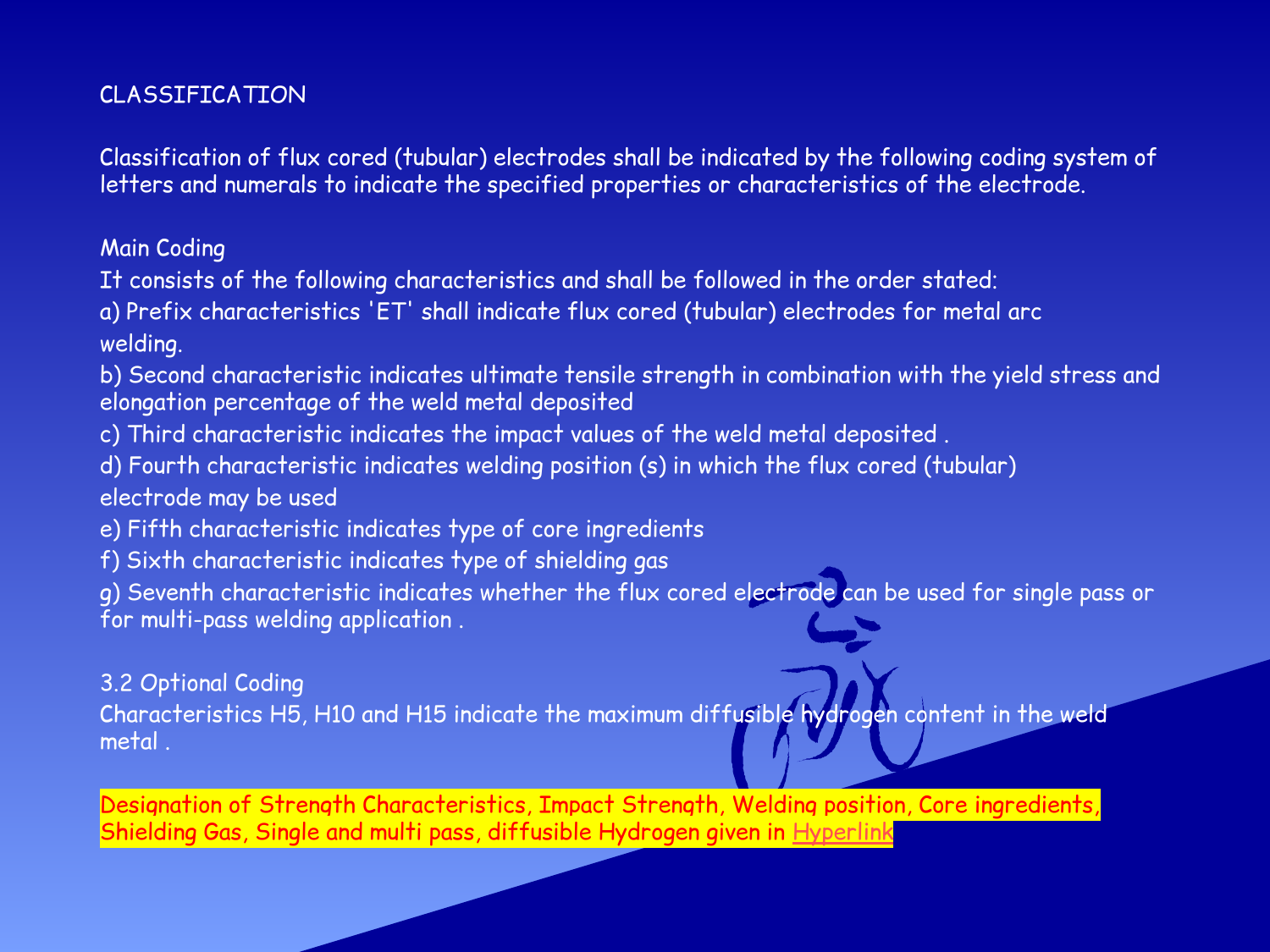

CLASSIFICATION

Classification of flux cored (tubular) electrodes shall be indicated by the following coding system of letters and numerals to indicate the specified properties or characteristics of the electrode.

Main Coding
It consists of the following characteristics and shall be followed in the order stated:
a) Prefix characteristics 'ET' shall indicate flux cored (tubular) electrodes for metal arc
welding.
b) Second characteristic indicates ultimate tensile strength in combination with the yield stress and elongation percentage of the weld metal deposited
c) Third characteristic indicates the impact values of the weld metal deposited .
d) Fourth characteristic indicates welding position (s) in which the flux cored (tubular)
electrode may be used
e) Fifth characteristic indicates type of core ingredients
f) Sixth characteristic indicates type of shielding gas
g) Seventh characteristic indicates whether the flux cored electrode can be used for single pass or for multi-pass welding application .

3.2 Optional Coding
Characteristics H5, H10 and H15 indicate the maximum diffusible hydrogen content in the weld metal .

Designation of Strength Characteristics, Impact Strength, Welding position, Core ingredients, Shielding Gas, Single and multi pass, diffusible Hydrogen given in Hyperlink